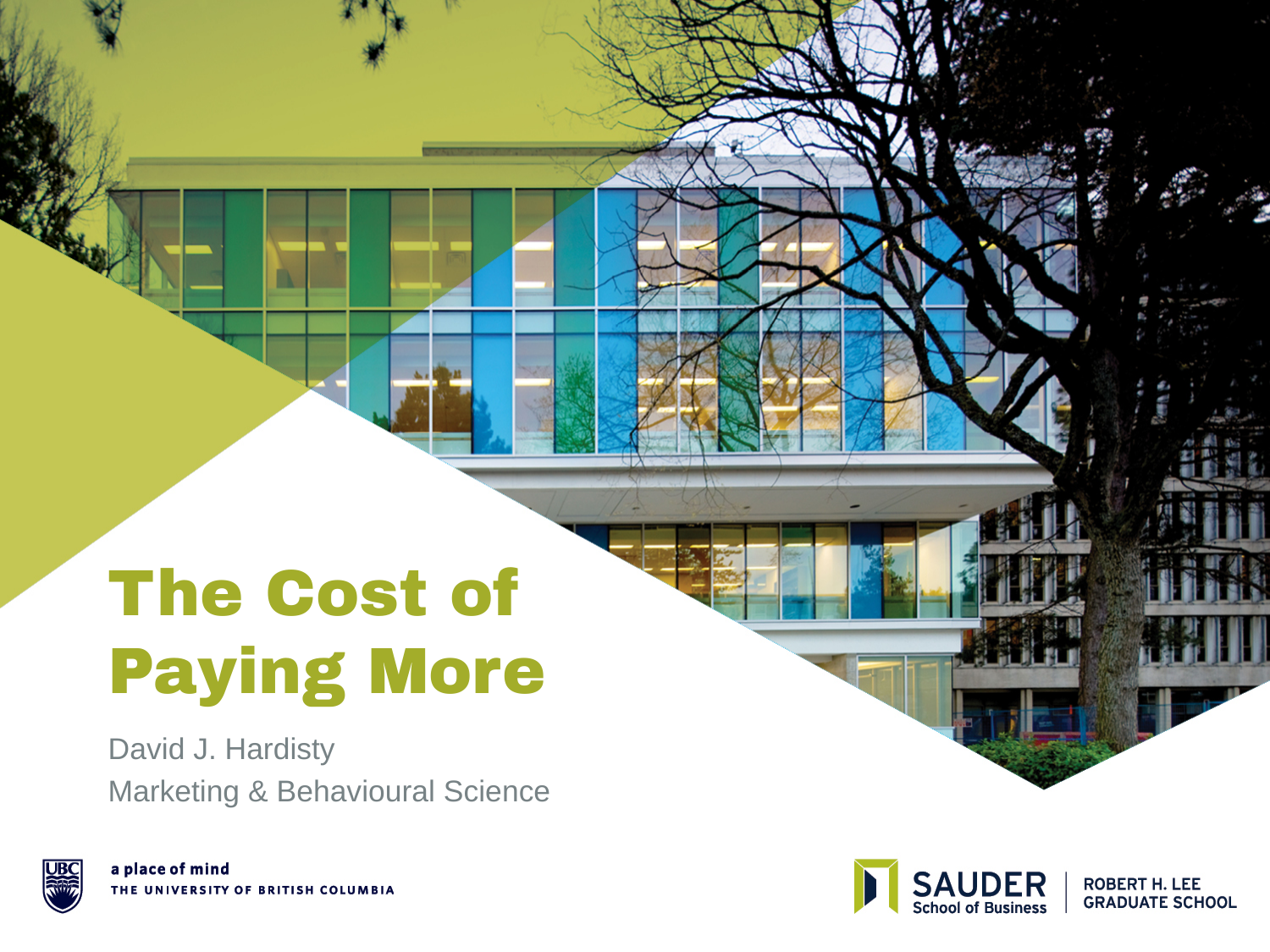

The Cost of Paying More
David J. Hardisty
Marketing & Behavioural Science